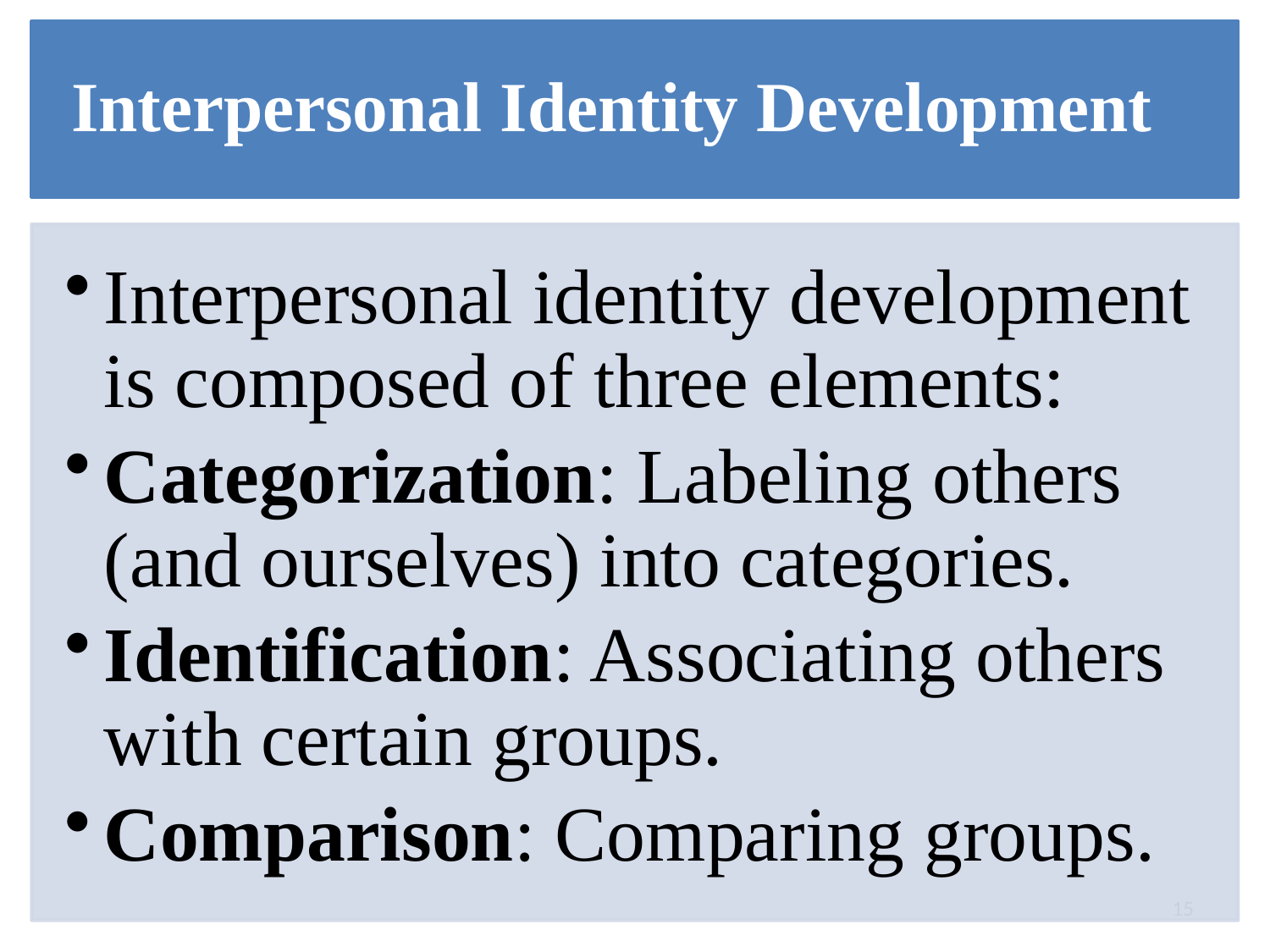

Interpersonal Identity Development
Interpersonal identity development is composed of three elements:
Categorization: Labeling others (and ourselves) into categories.
Identification: Associating others with certain groups.
Comparison: Comparing groups.
15